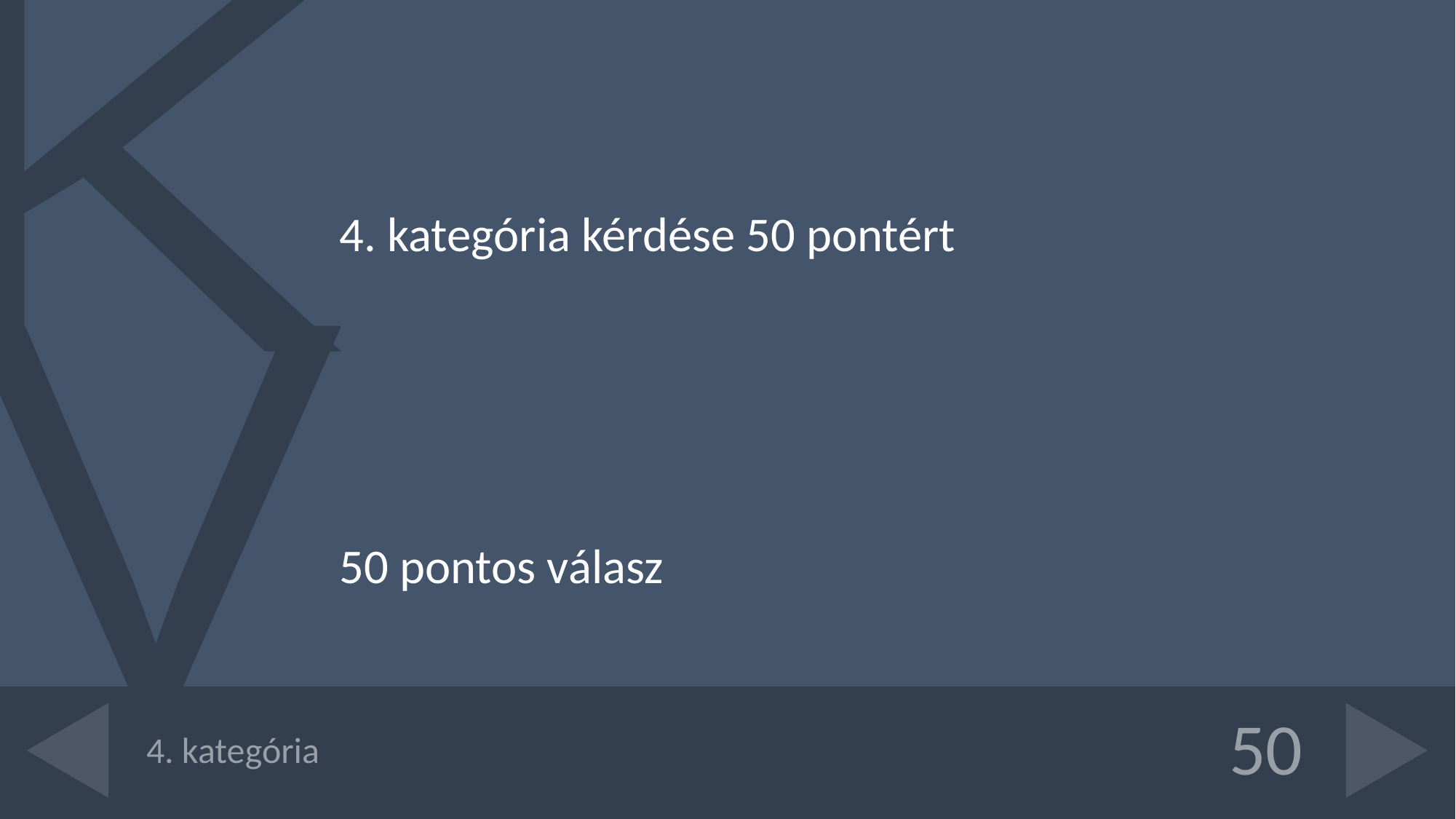

4. kategória kérdése 50 pontért
50 pontos válasz
# 4. kategória
50